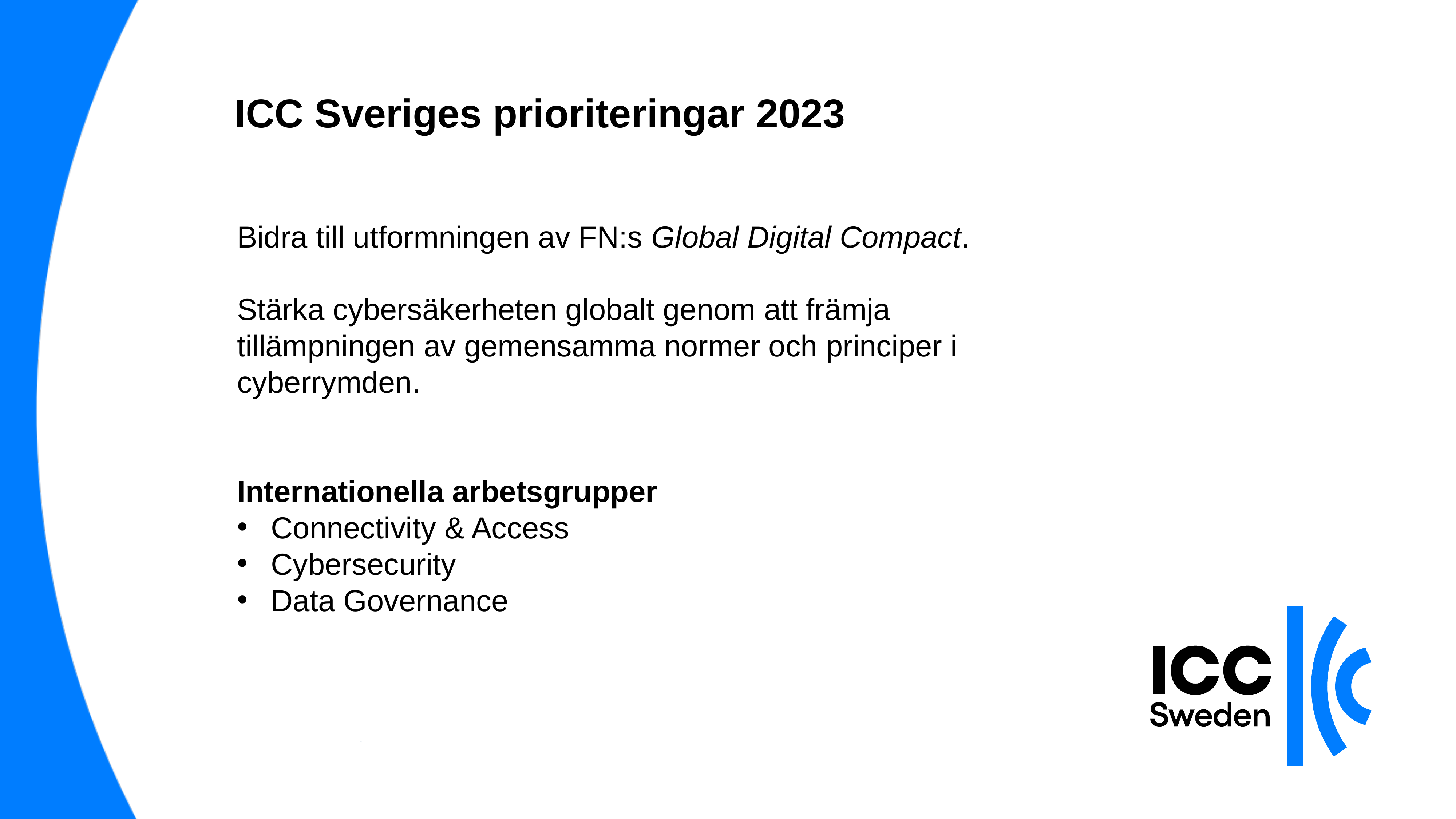

ICC Sveriges prioriteringar 2023

Bidra till utformningen av FN:s Global Digital Compact.

Stärka cybersäkerheten globalt genom att främja
tillämpningen av gemensamma normer och principer i cyberrymden.

Internationella arbetsgrupper
Connectivity & Access
Cybersecurity
Data Governance